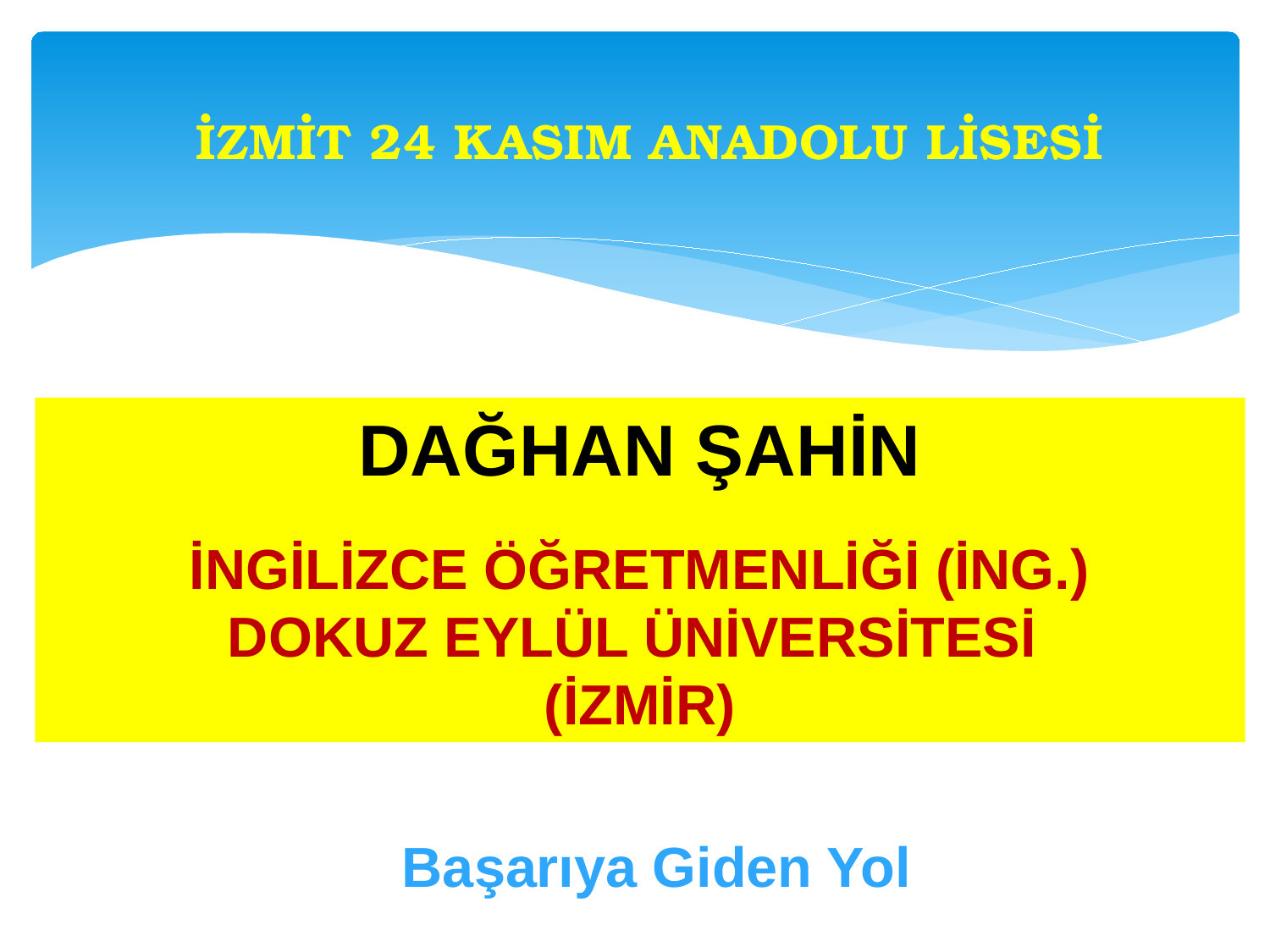

İZMİT 24 KASIM ANADOLU LİSESİ
DAĞHAN ŞAHİN

İNGİLİZCE ÖĞRETMENLİĞİ (İNG.)
DOKUZ EYLÜL ÜNİVERSİTESİ
(İZMİR)
Başarıya Giden Yol